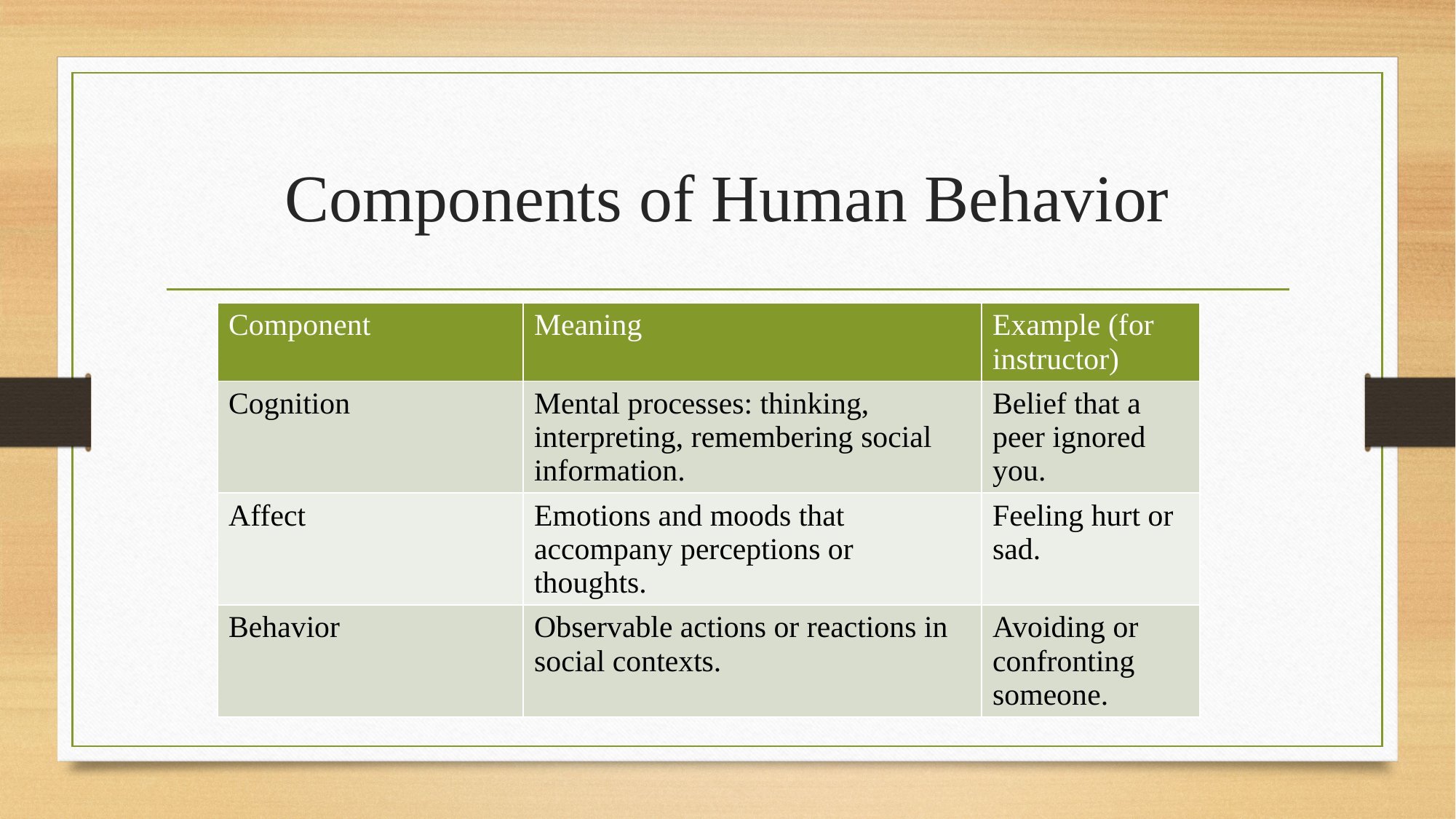

# Components of Human Behavior
| Component | Meaning | Example (for instructor) |
| --- | --- | --- |
| Cognition | Mental processes: thinking, interpreting, remembering social information. | Belief that a peer ignored you. |
| Affect | Emotions and moods that accompany perceptions or thoughts. | Feeling hurt or sad. |
| Behavior | Observable actions or reactions in social contexts. | Avoiding or confronting someone. |